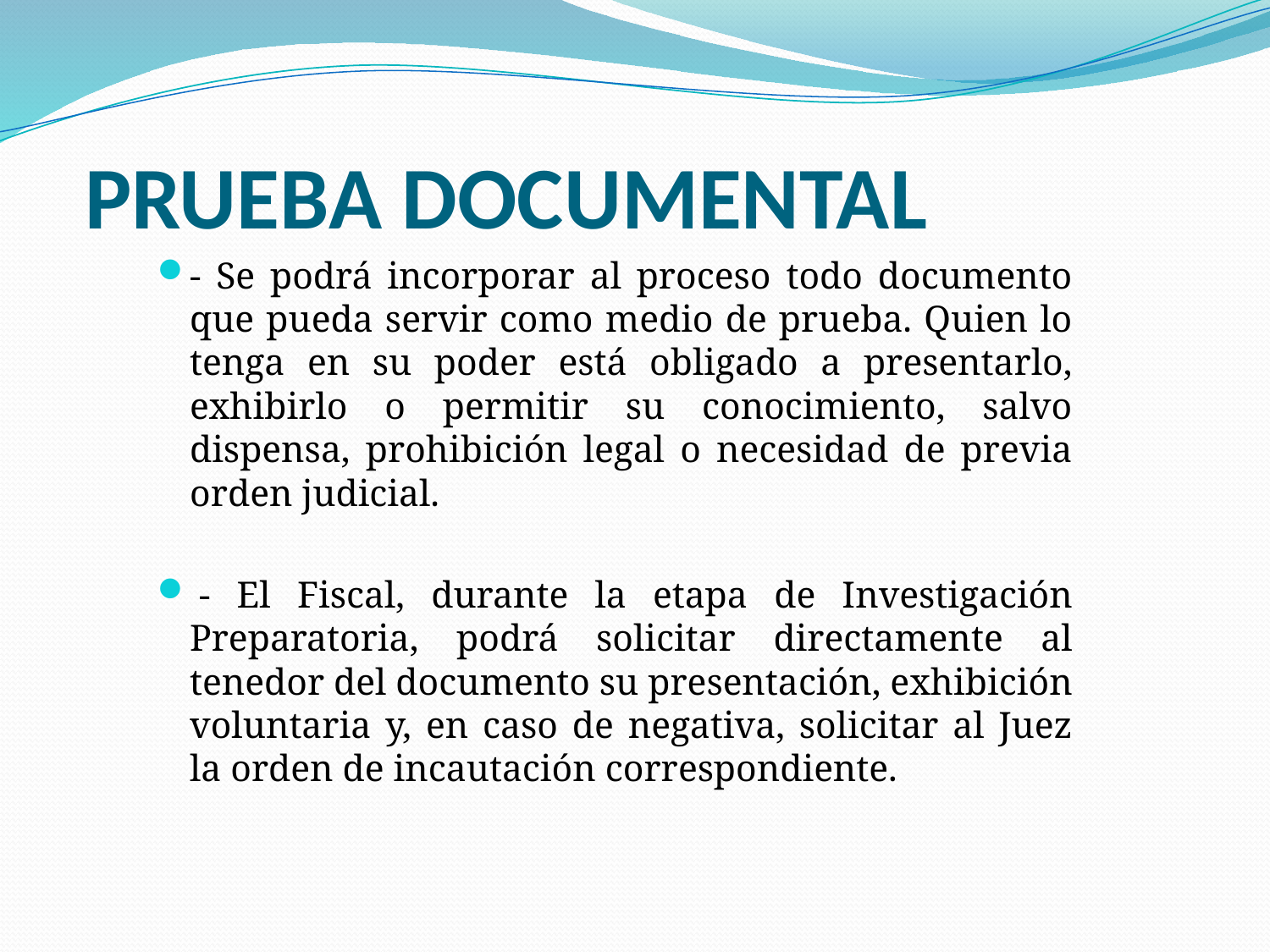

# PRUEBA DOCUMENTAL
- Se podrá incorporar al proceso todo documento que pueda servir como medio de prueba. Quien lo tenga en su poder está obligado a presentarlo, exhibirlo o permitir su conocimiento, salvo dispensa, prohibición legal o necesidad de previa orden judicial.

 - El Fiscal, durante la etapa de Investigación Preparatoria, podrá solicitar directamente al tenedor del documento su presentación, exhibición voluntaria y, en caso de negativa, solicitar al Juez la orden de incautación correspondiente.